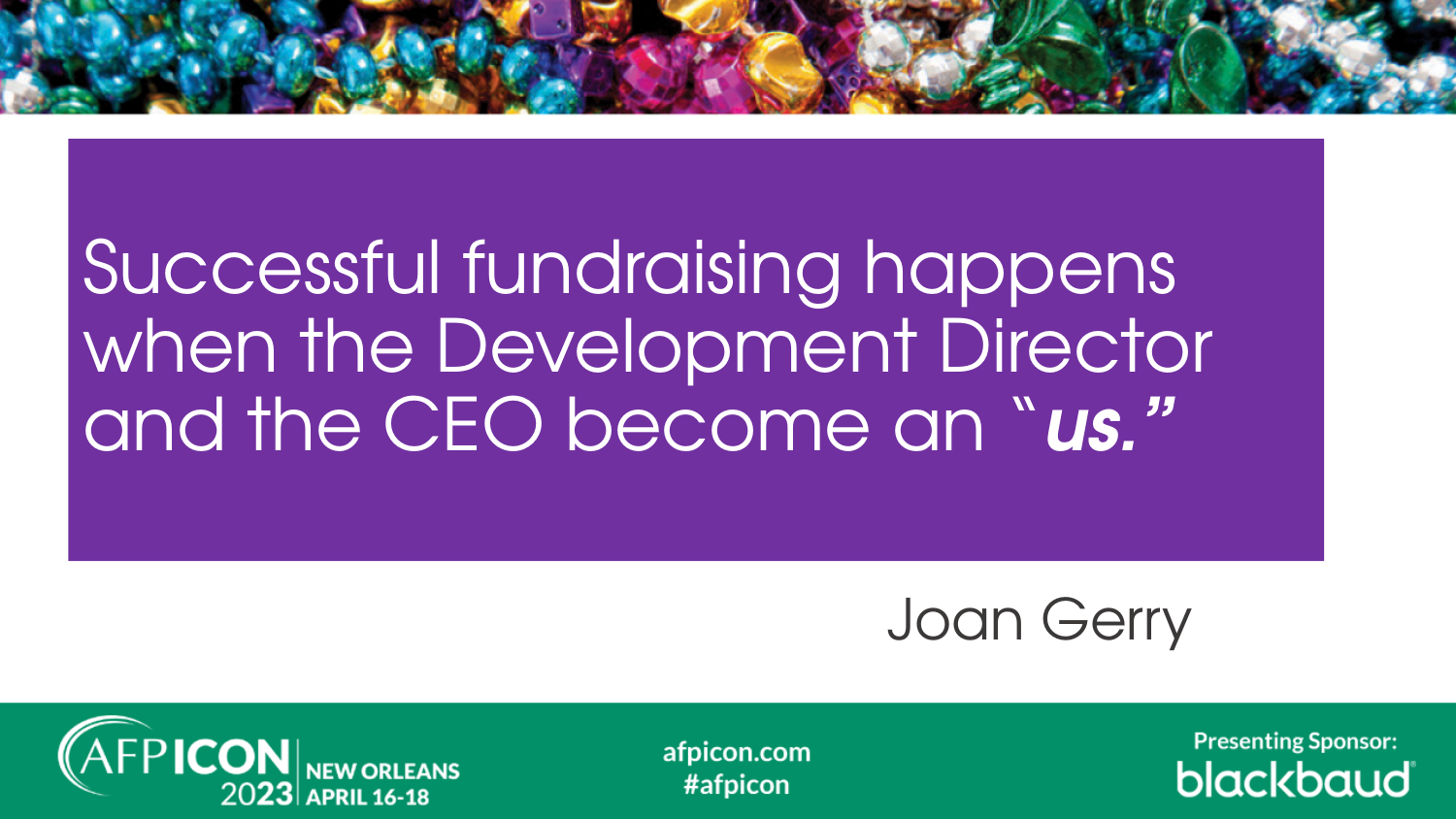

Successful fundraising happens when the Development Director and the CEO become an “us.”

# Joan Gerry